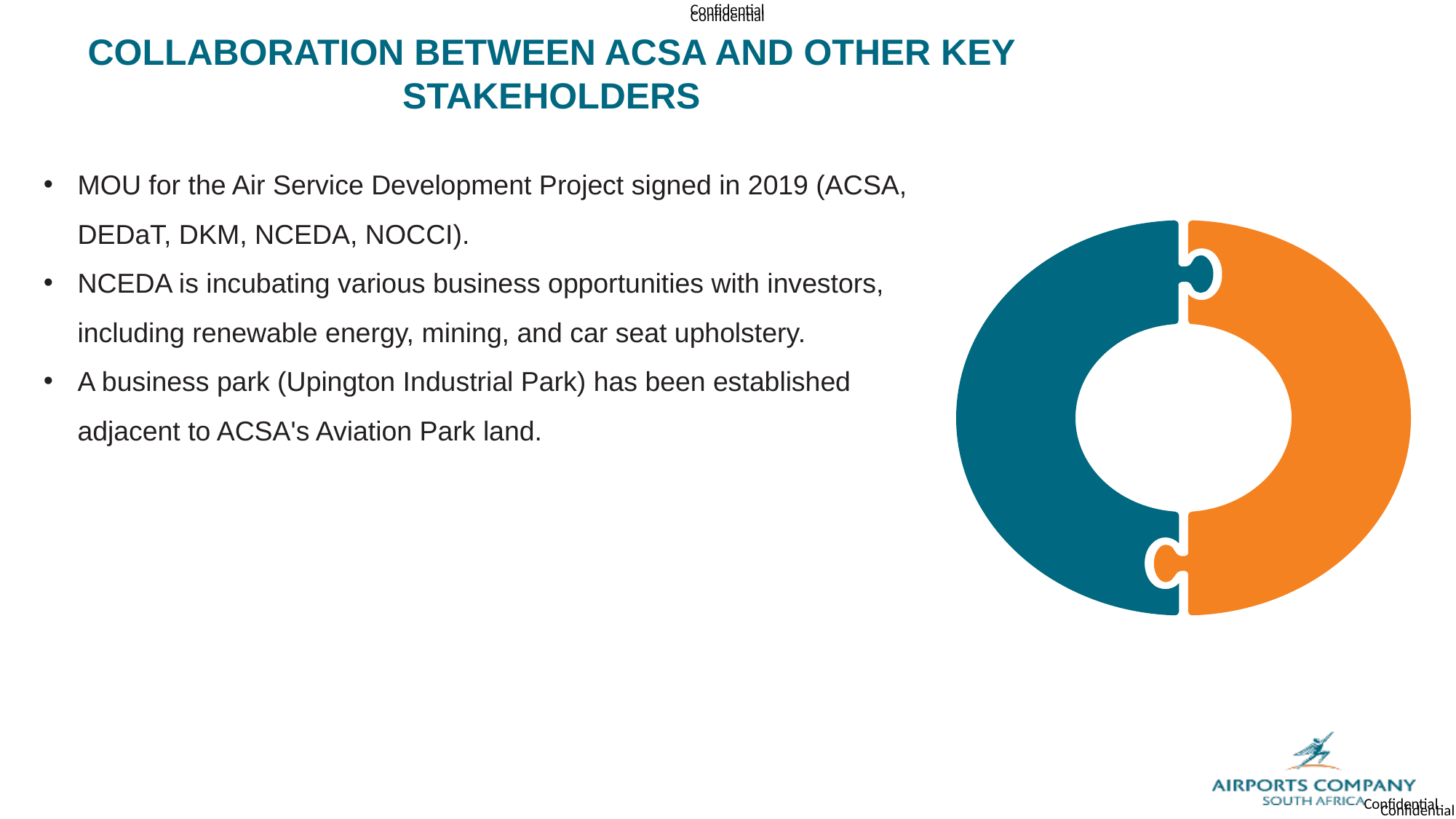

# Collaboration between acsa and OTHER KEY STAKEHOLDERS
MOU for the Air Service Development Project signed in 2019 (ACSA, DEDaT, DKM, NCEDA, NOCCI).
NCEDA is incubating various business opportunities with investors, including renewable energy, mining, and car seat upholstery.
A business park (Upington Industrial Park) has been established adjacent to ACSA's Aviation Park land.